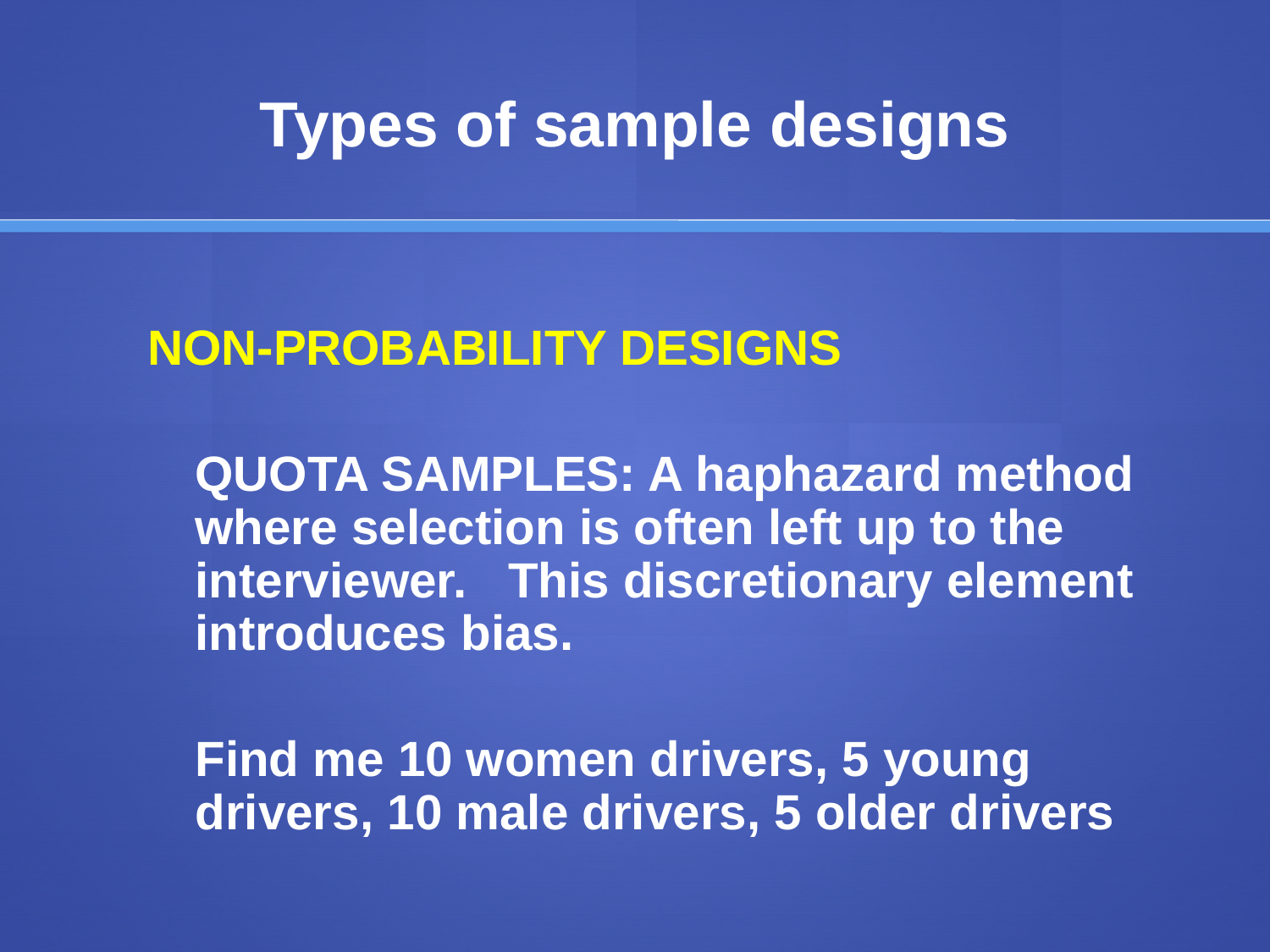

# Types of sample designs
NON-PROBABILITY DESIGNS

	QUOTA SAMPLES: A haphazard method where selection is often left up to the interviewer.   This discretionary element introduces bias.

	Find me 10 women drivers, 5 young drivers, 10 male drivers, 5 older drivers